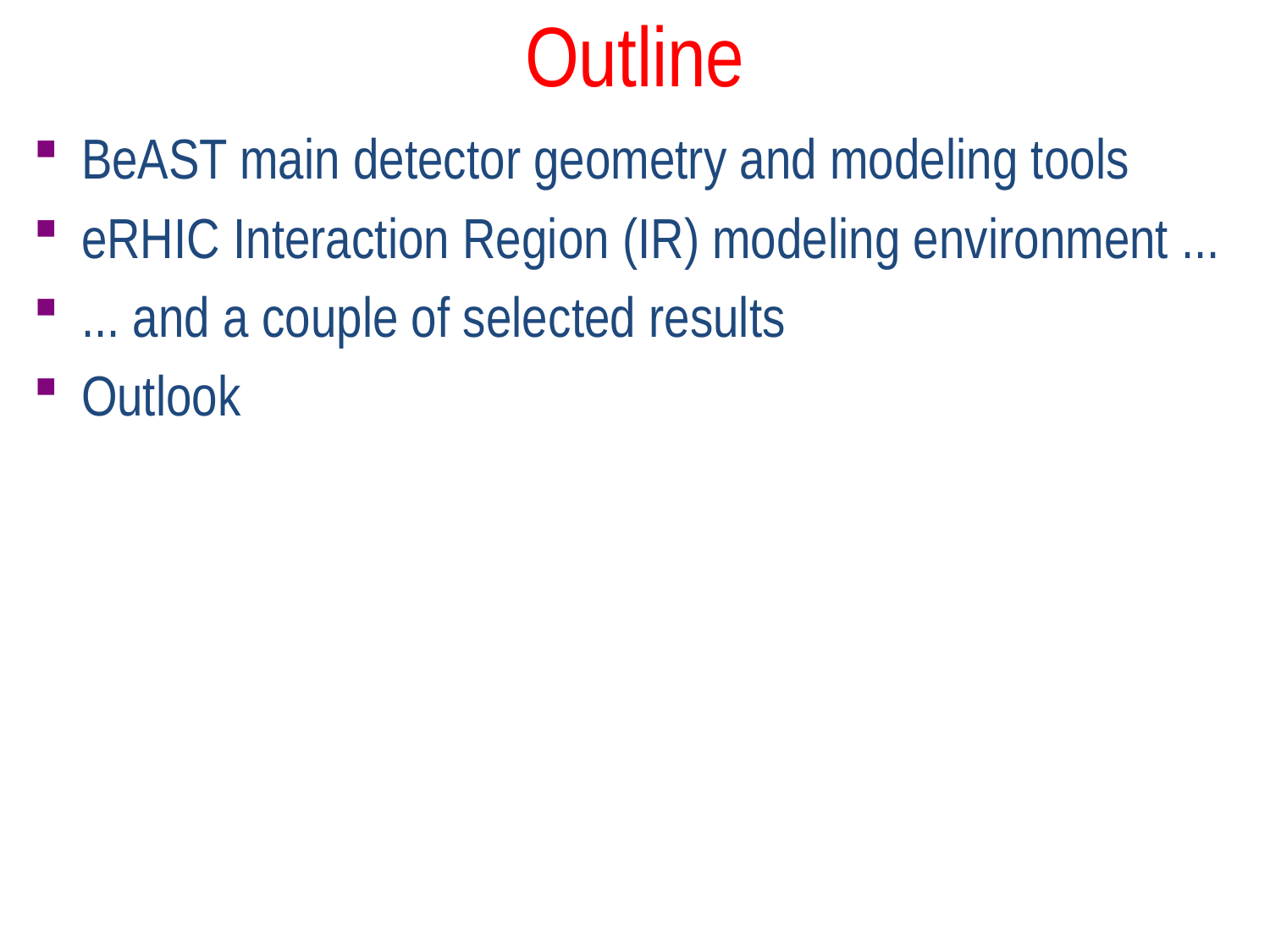

# Outline
BeAST main detector geometry and modeling tools
eRHIC Interaction Region (IR) modeling environment ...
... and a couple of selected results
Outlook